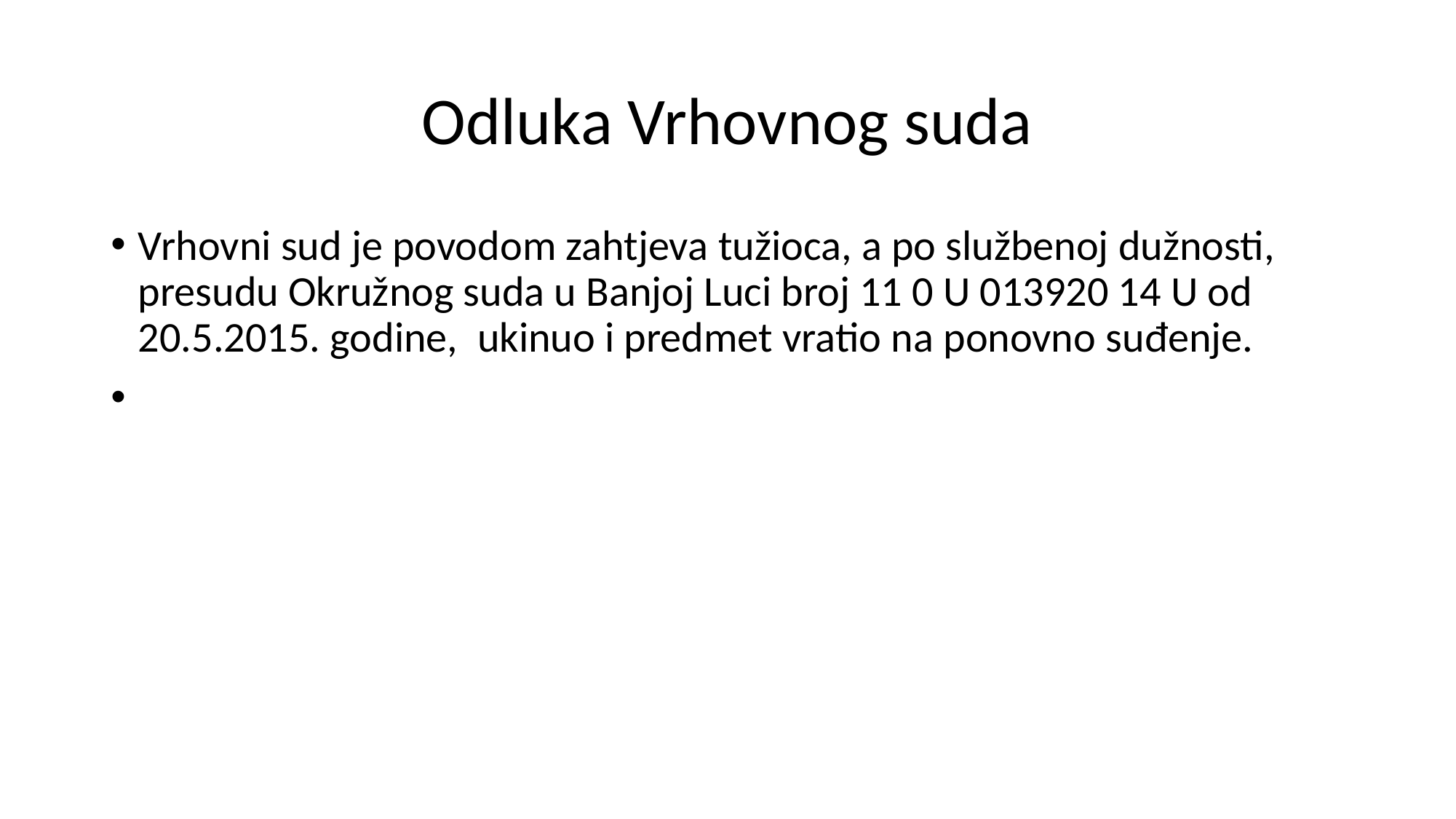

# Odluka Vrhovnog suda
Vrhovni sud je povodom zahtjeva tužioca, a po službenoj dužnosti, presudu Okružnog suda u Banjoj Luci broj 11 0 U 013920 14 U od 20.5.2015. godine,  ukinuo i predmet vratio na ponovno suđenje.